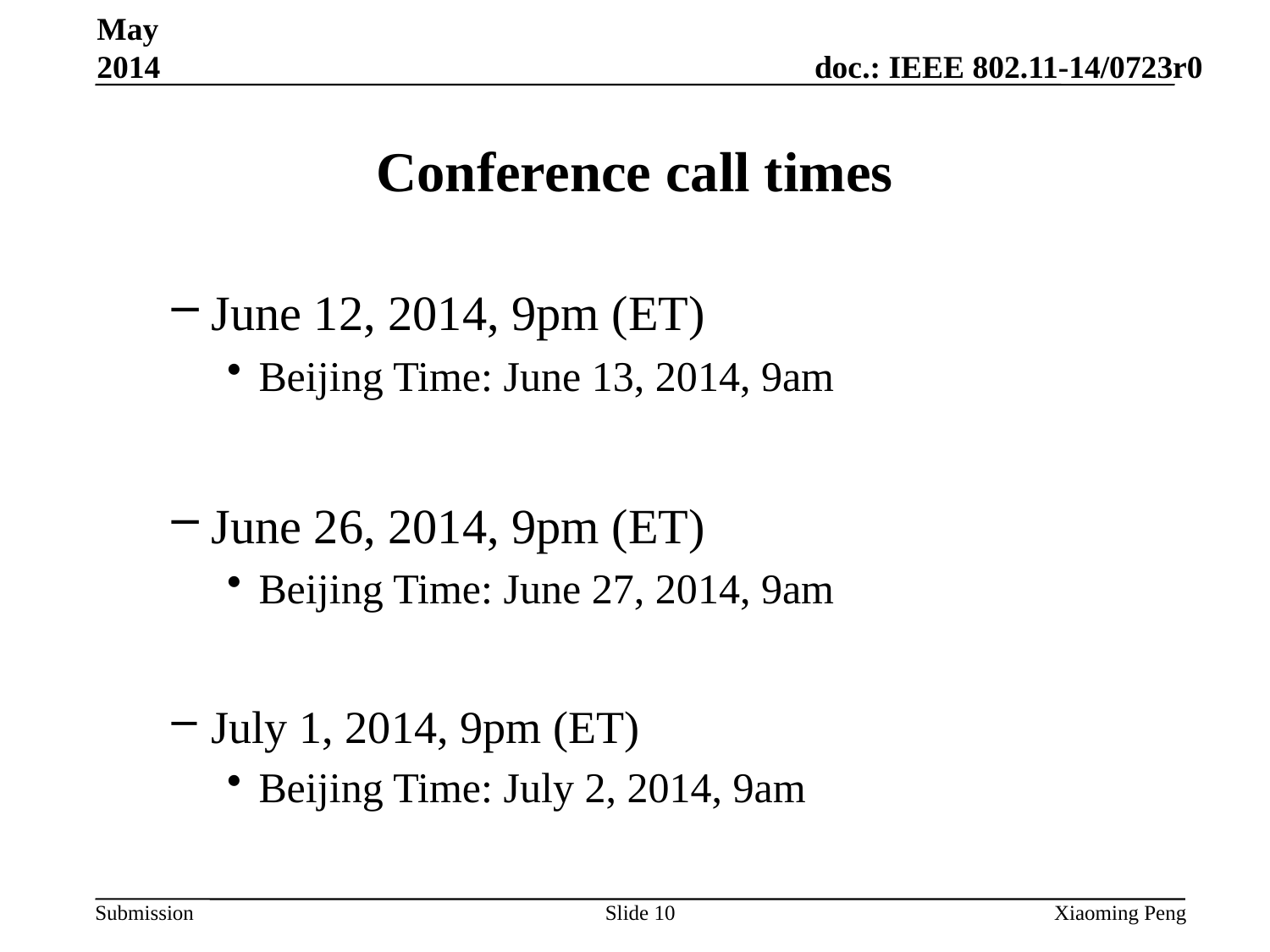

May 2014
# Conference call times
June 12, 2014, 9pm (ET)
Beijing Time: June 13, 2014, 9am

June 26, 2014, 9pm (ET)
Beijing Time: June 27, 2014, 9am

July 1, 2014, 9pm (ET)
Beijing Time: July 2, 2014, 9am

Slide 10
Xiaoming Peng